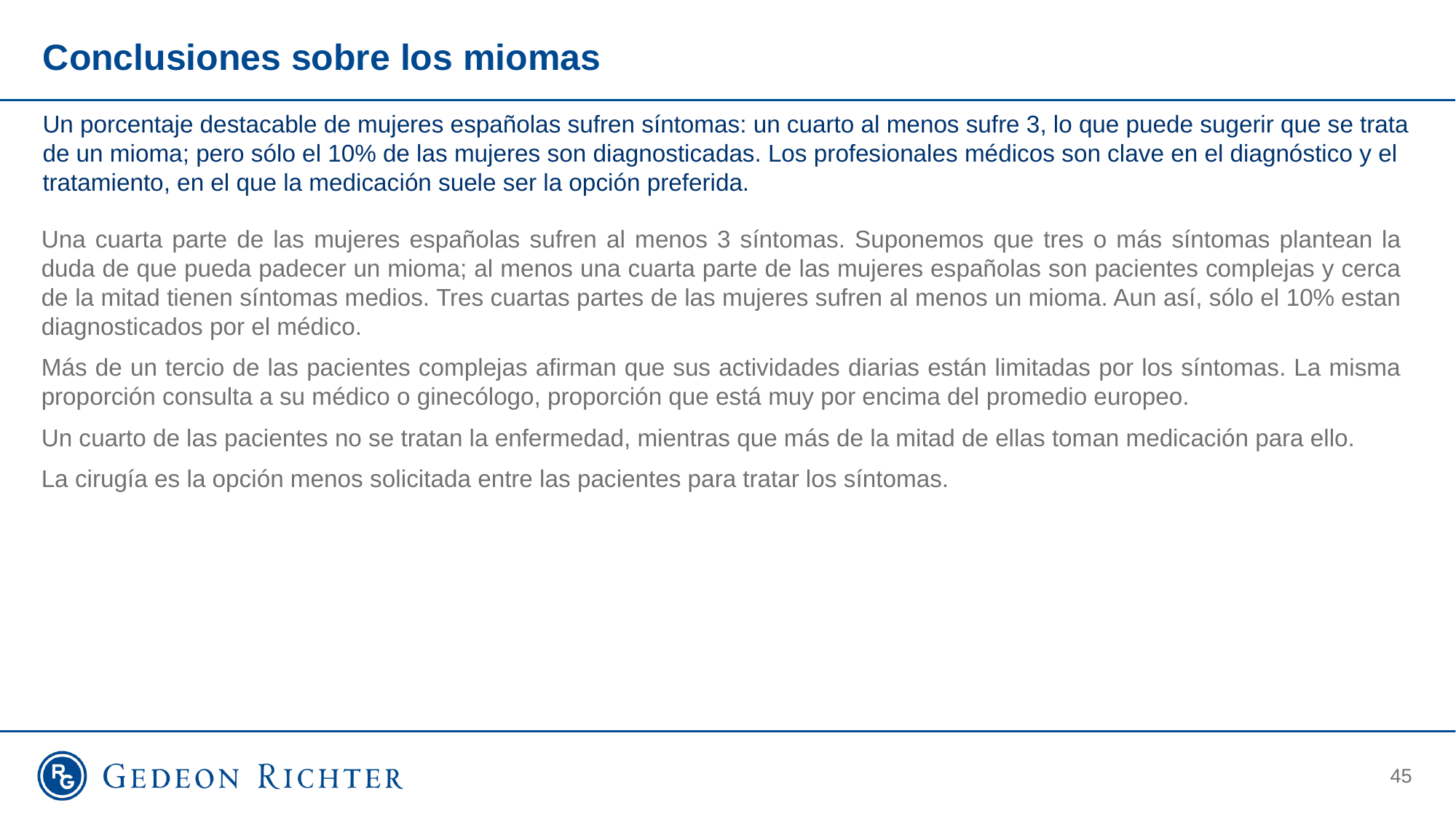

# Conclusiones sobre los miomas
Un porcentaje destacable de mujeres españolas sufren síntomas: un cuarto al menos sufre 3, lo que puede sugerir que se trata de un mioma; pero sólo el 10% de las mujeres son diagnosticadas. Los profesionales médicos son clave en el diagnóstico y el tratamiento, en el que la medicación suele ser la opción preferida.
Una cuarta parte de las mujeres españolas sufren al menos 3 síntomas. Suponemos que tres o más síntomas plantean la duda de que pueda padecer un mioma; al menos una cuarta parte de las mujeres españolas son pacientes complejas y cerca de la mitad tienen síntomas medios. Tres cuartas partes de las mujeres sufren al menos un mioma. Aun así, sólo el 10% estan diagnosticados por el médico.
Más de un tercio de las pacientes complejas afirman que sus actividades diarias están limitadas por los síntomas. La misma proporción consulta a su médico o ginecólogo, proporción que está muy por encima del promedio europeo.
Un cuarto de las pacientes no se tratan la enfermedad, mientras que más de la mitad de ellas toman medicación para ello.
La cirugía es la opción menos solicitada entre las pacientes para tratar los síntomas.
45